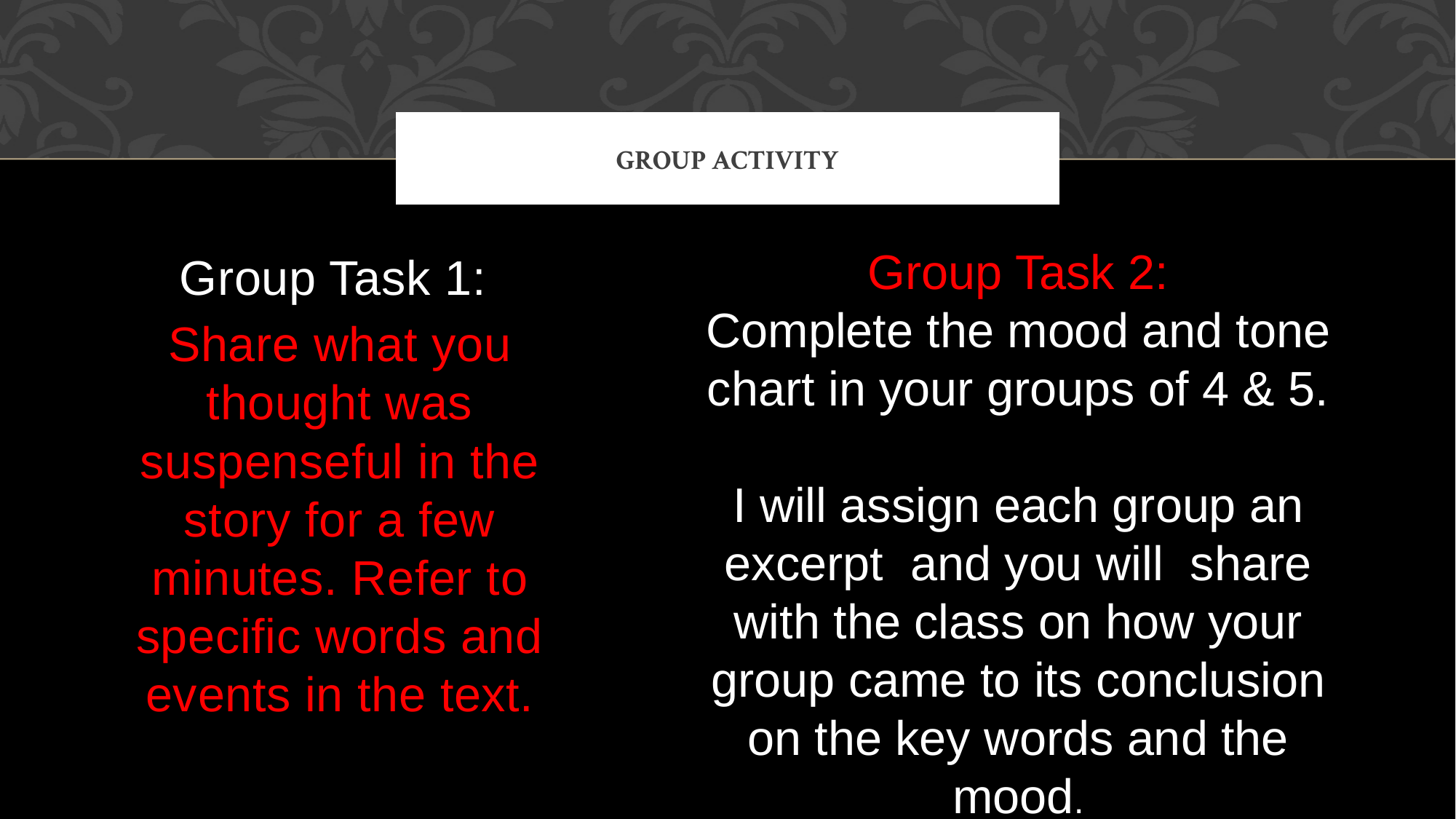

# Group activity
Group Task 2:
Complete the mood and tone chart in your groups of 4 & 5.

I will assign each group an excerpt  and you will  share with the class on how your group came to its conclusion on the key words and the mood.
Group Task 1:
Share what you thought was suspenseful in the story for a few minutes. Refer to specific words and events in the text.